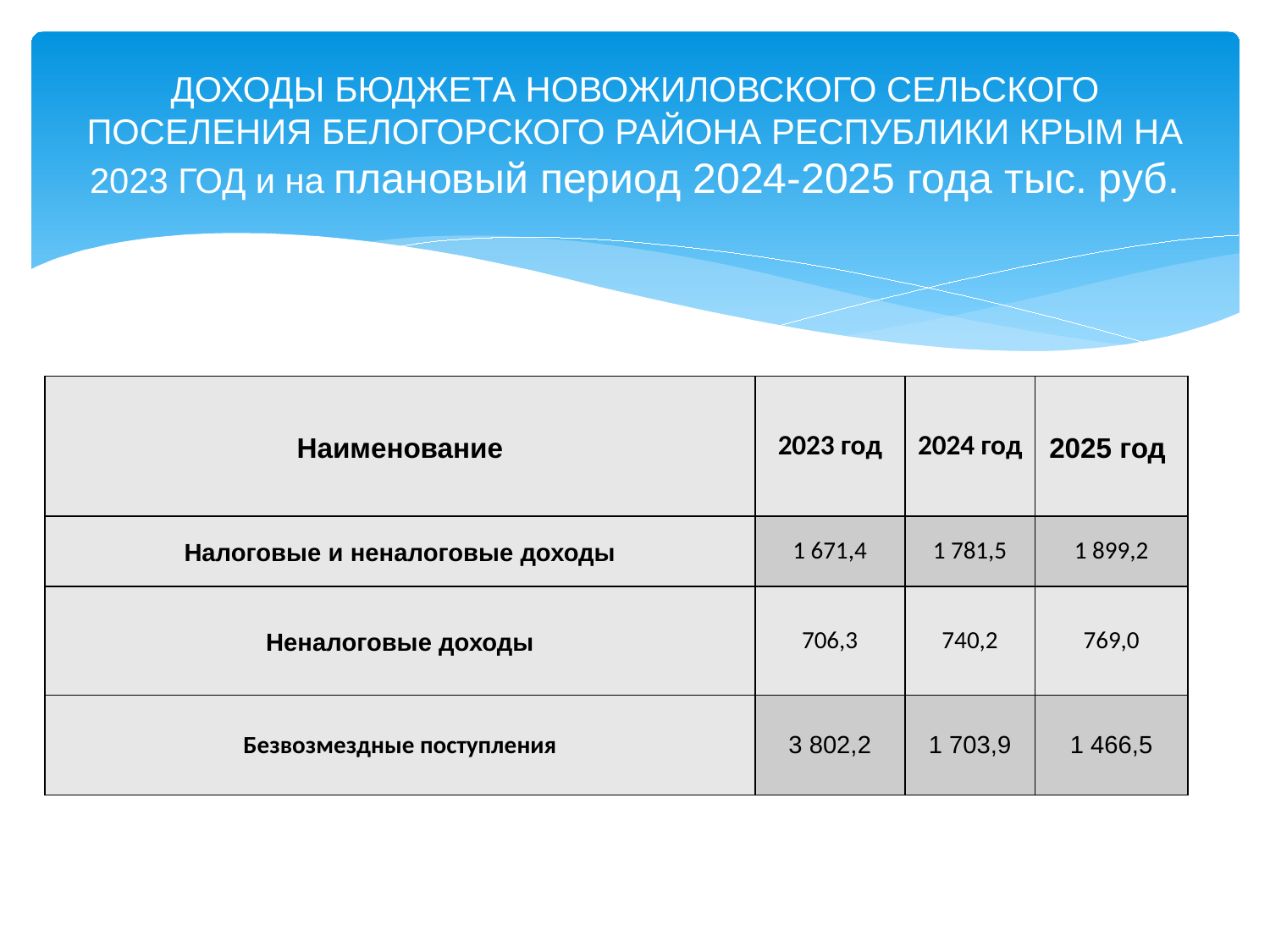

# ДОХОДЫ БЮДЖЕТА НОВОЖИЛОВСКОГО СЕЛЬСКОГО ПОСЕЛЕНИЯ БЕЛОГОРСКОГО РАЙОНА РЕСПУБЛИКИ КРЫМ НА 2023 ГОД и на плановый период 2024-2025 года тыс. руб.
| Наименование | 2023 год | 2024 год | 2025 год |
| --- | --- | --- | --- |
| Налоговые и неналоговые доходы | 1 671,4 | 1 781,5 | 1 899,2 |
| Неналоговые доходы | 706,3 | 740,2 | 769,0 |
| Безвозмездные поступления | 3 802,2 | 1 703,9 | 1 466,5 |